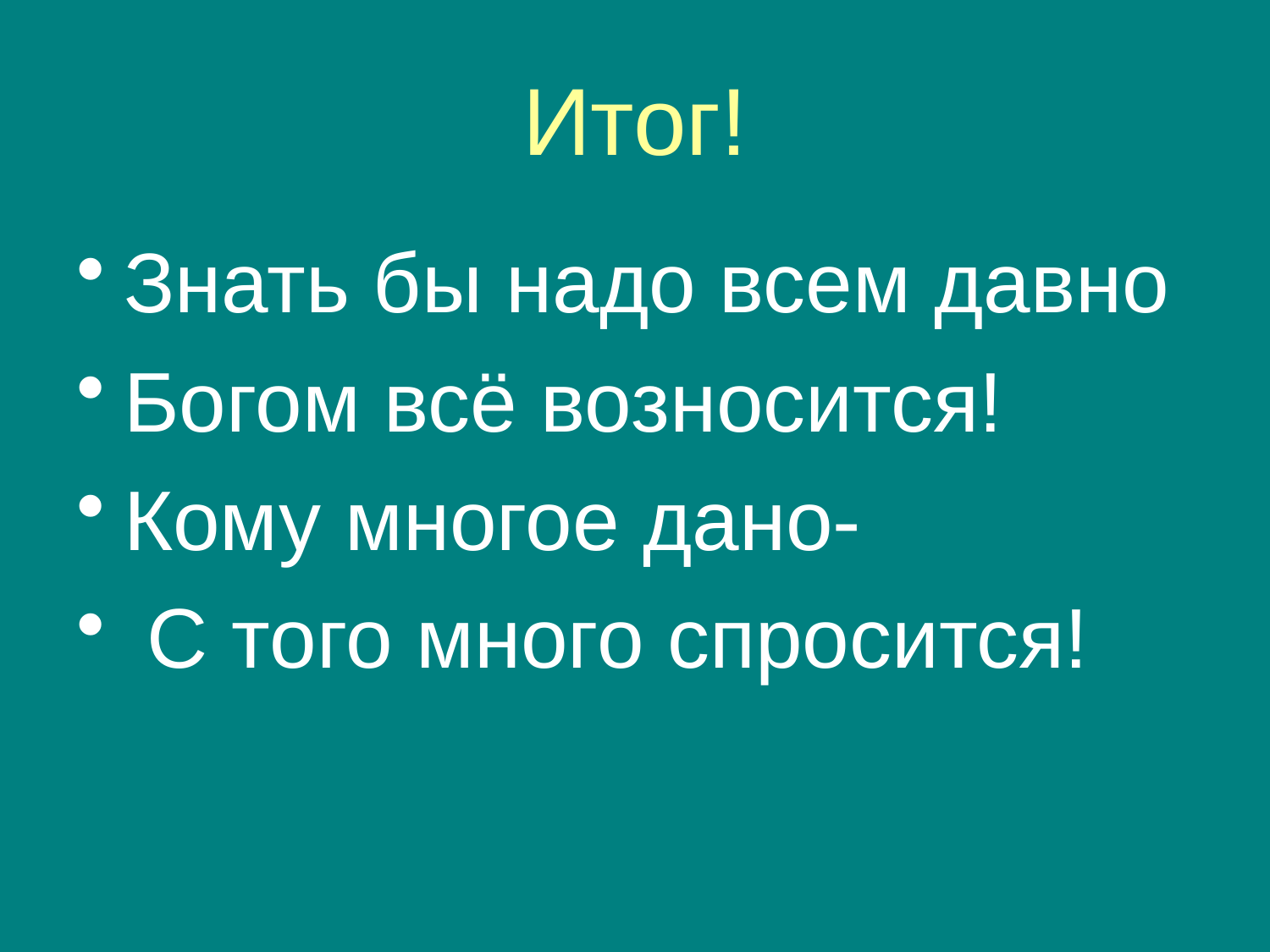

# Итог!
Знать бы надо всем давно
Богом всё возносится!
Кому многое дано-
 С того много спросится!